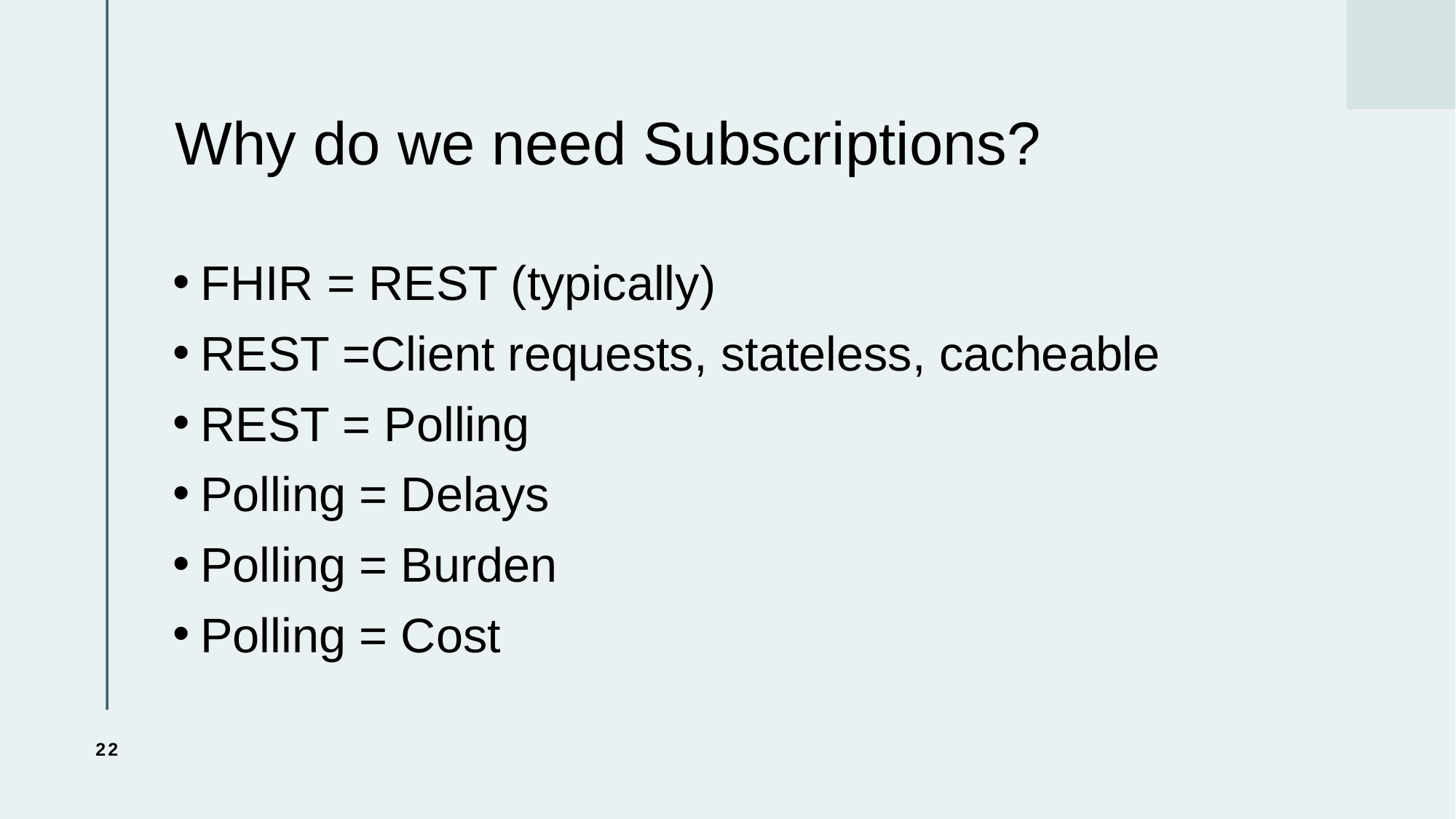

# Why do we need Subscriptions?
FHIR = REST (typically)
REST =Client requests, stateless, cacheable
REST = Polling
Polling = Delays
Polling = Burden
Polling = Cost
22